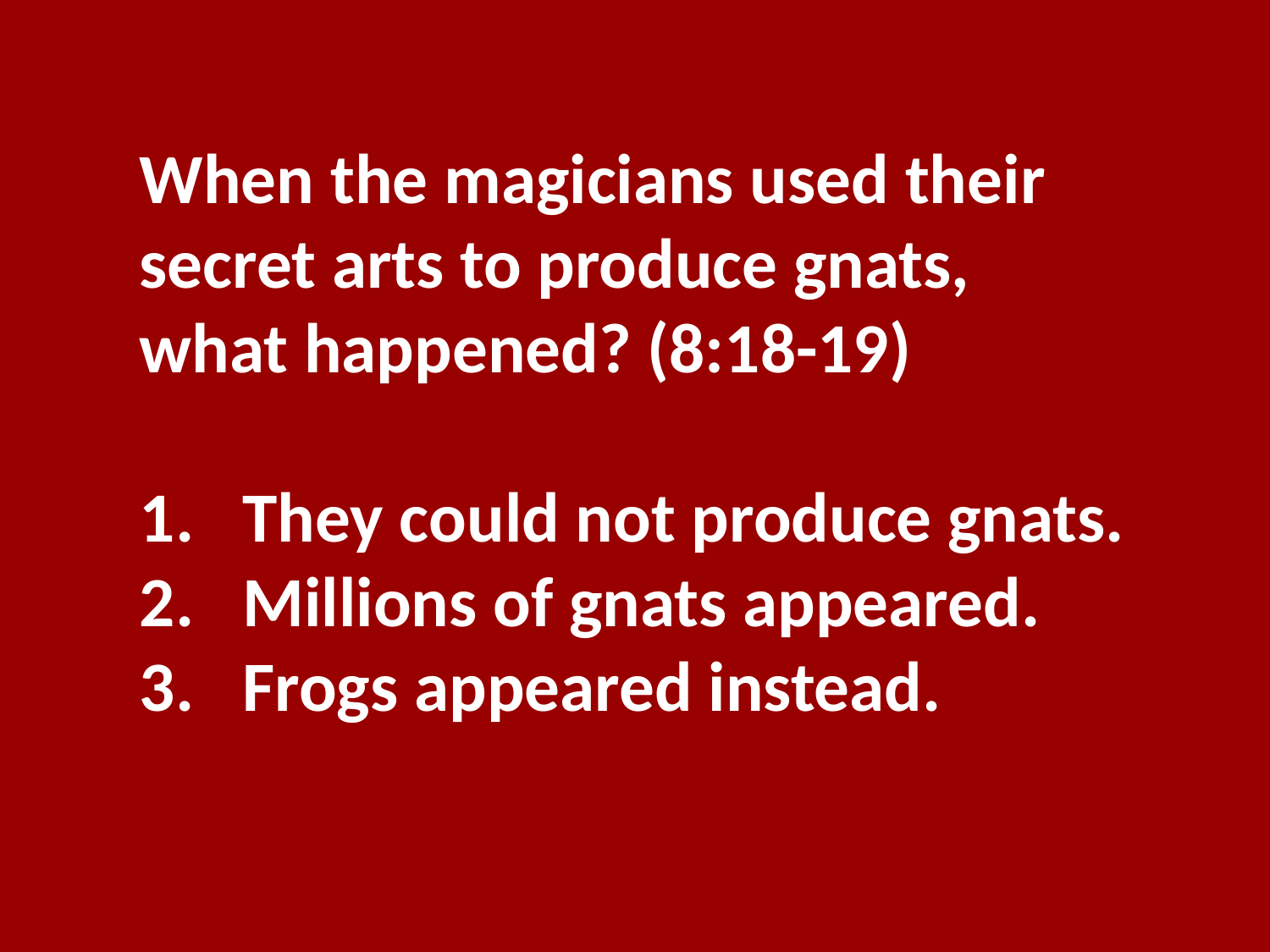

When the magicians used their secret arts to produce gnats, what happened? (8:18-19)

They could not produce gnats.
Millions of gnats appeared.
Frogs appeared instead.